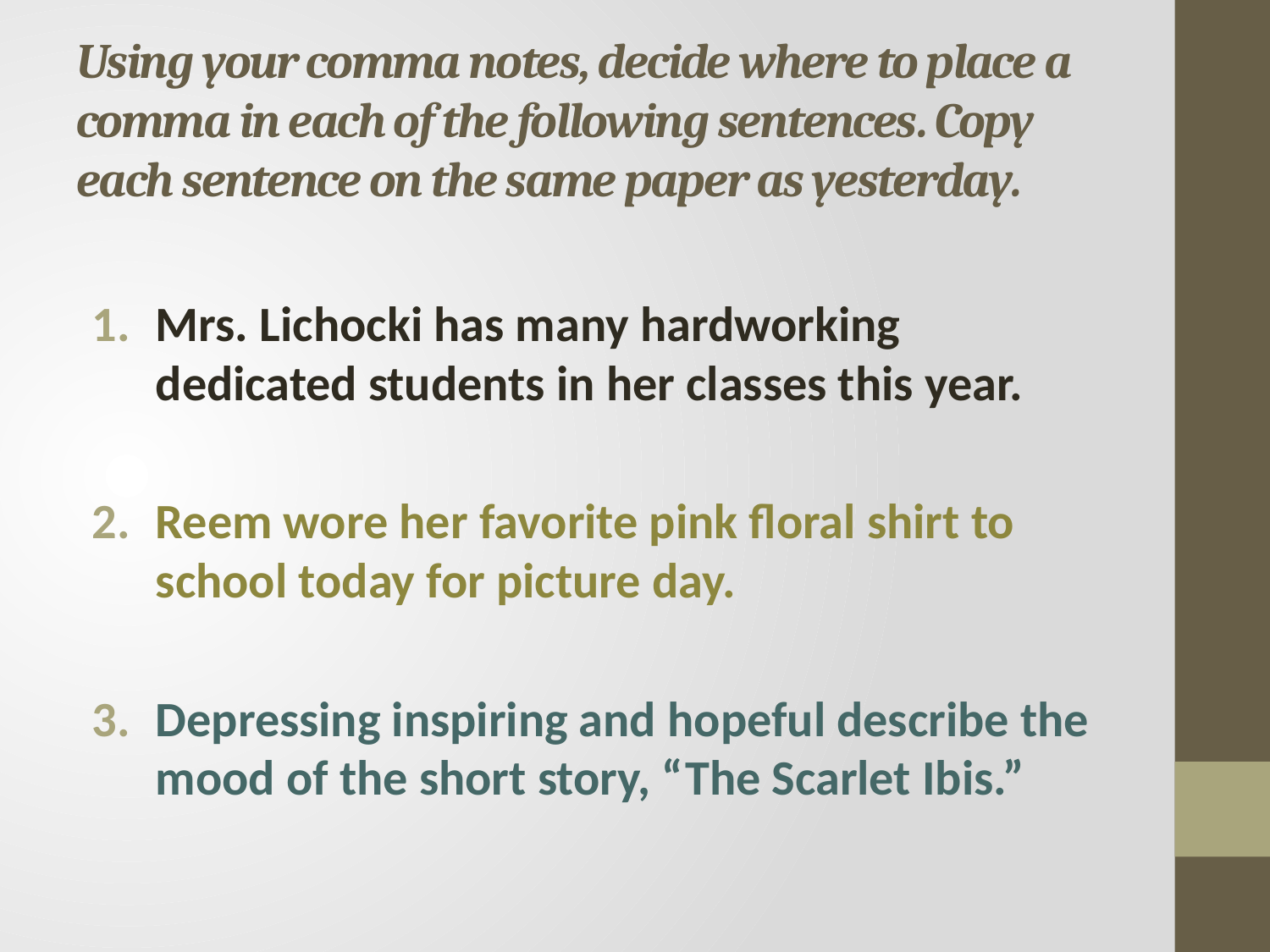

# Using your comma notes, decide where to place a comma in each of the following sentences. Copy each sentence on the same paper as yesterday.
Mrs. Lichocki has many hardworking dedicated students in her classes this year.

Reem wore her favorite pink floral shirt to school today for picture day.

Depressing inspiring and hopeful describe the mood of the short story, “The Scarlet Ibis.”